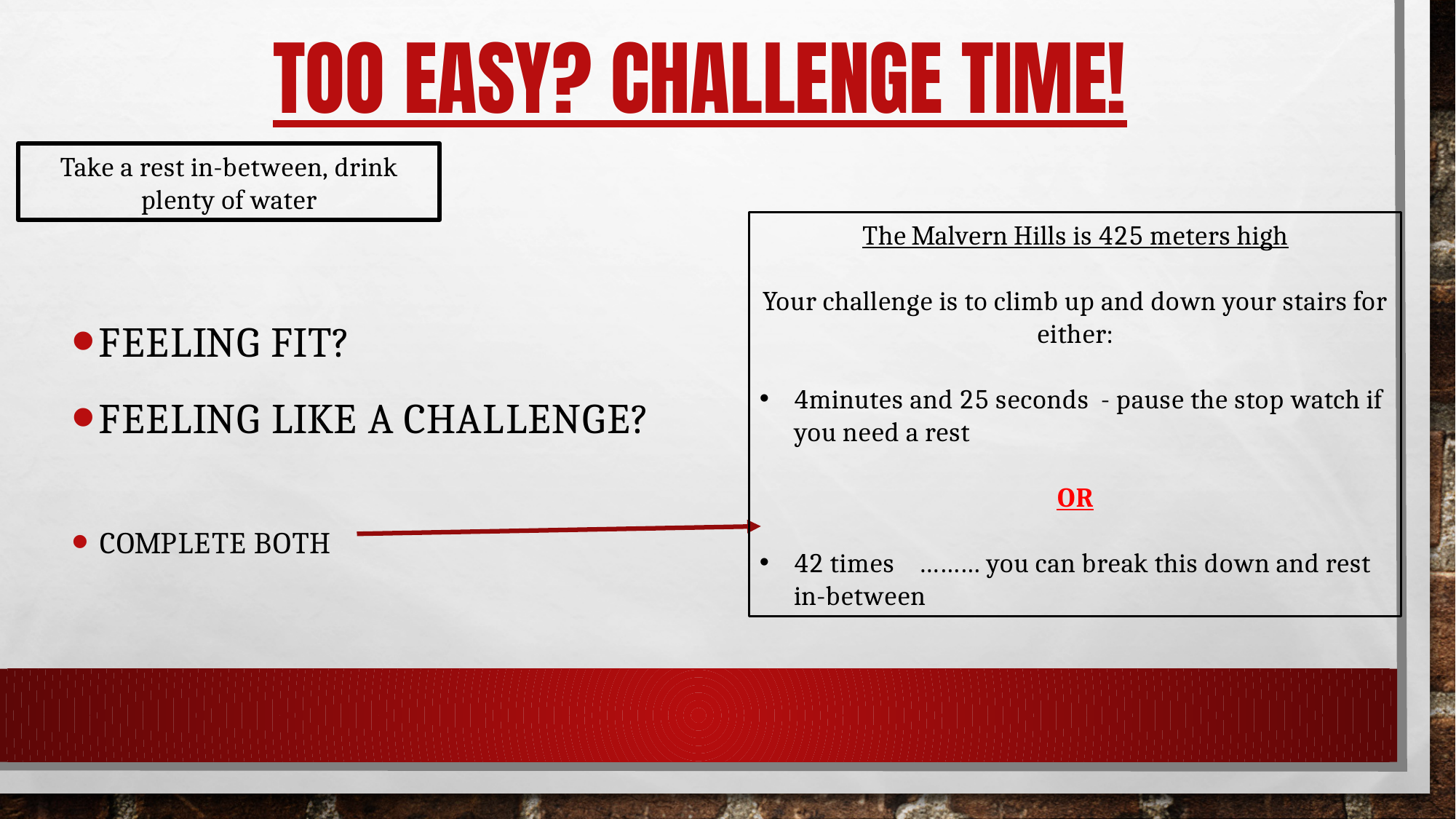

Too easy? Challenge time!
Take a rest in-between, drink plenty of water
The Malvern Hills is 425 meters high

Your challenge is to climb up and down your stairs for either:

4minutes and 25 seconds  - pause the stop watch if you need a rest

OR

42 times    ……… you can break this down and rest in-between
Feeling fit?
Feeling like a challenge?

Complete both